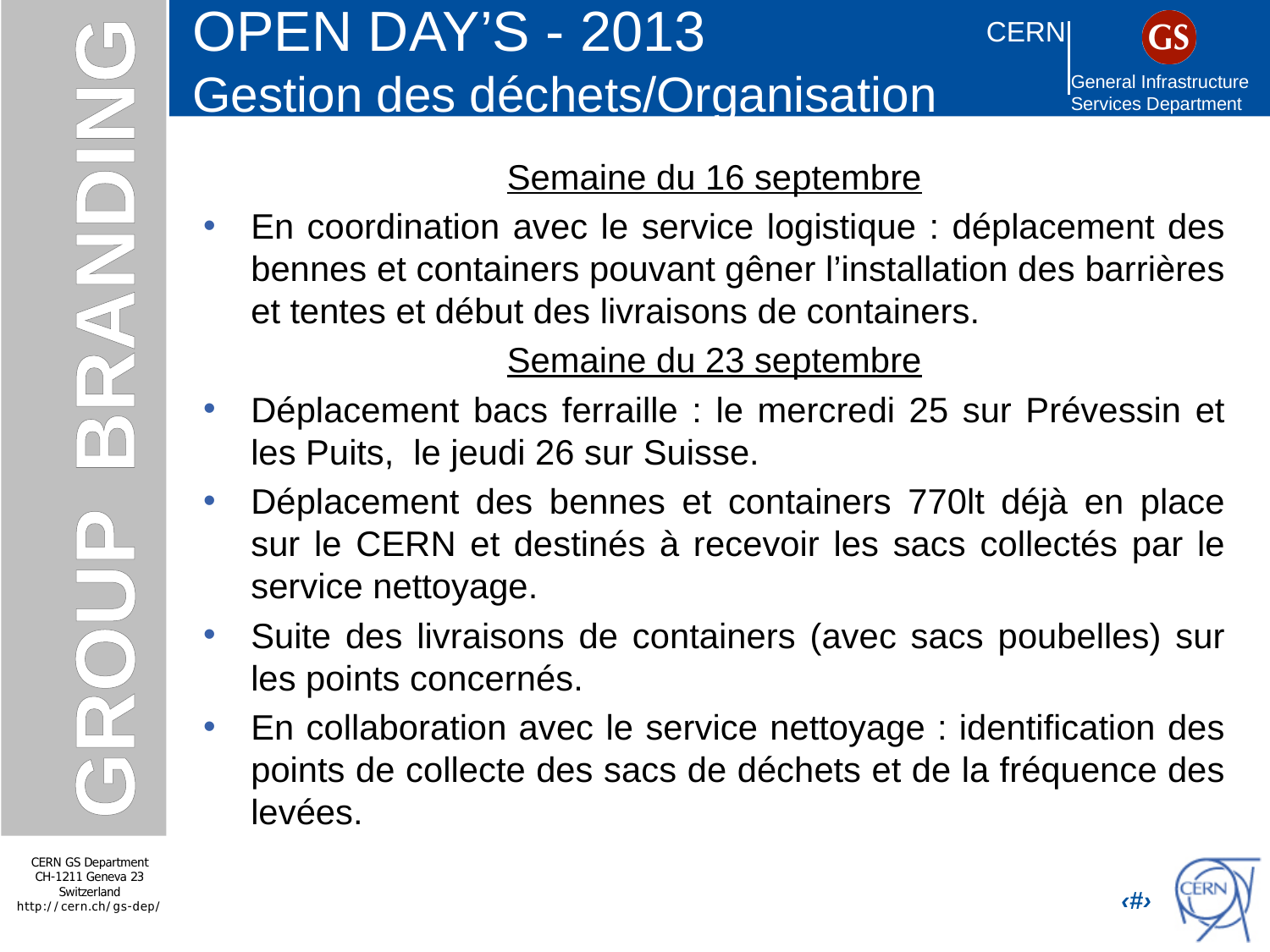

# OPEN DAY’S - 2013 Gestion des déchets/Organisation
Semaine du 16 septembre
En coordination avec le service logistique : déplacement des bennes et containers pouvant gêner l’installation des barrières et tentes et début des livraisons de containers.
Semaine du 23 septembre
Déplacement bacs ferraille : le mercredi 25 sur Prévessin et les Puits,  le jeudi 26 sur Suisse.
Déplacement des bennes et containers 770lt déjà en place sur le CERN et destinés à recevoir les sacs collectés par le service nettoyage.
Suite des livraisons de containers (avec sacs poubelles) sur les points concernés.
En collaboration avec le service nettoyage : identification des points de collecte des sacs de déchets et de la fréquence des levées.

‹#›